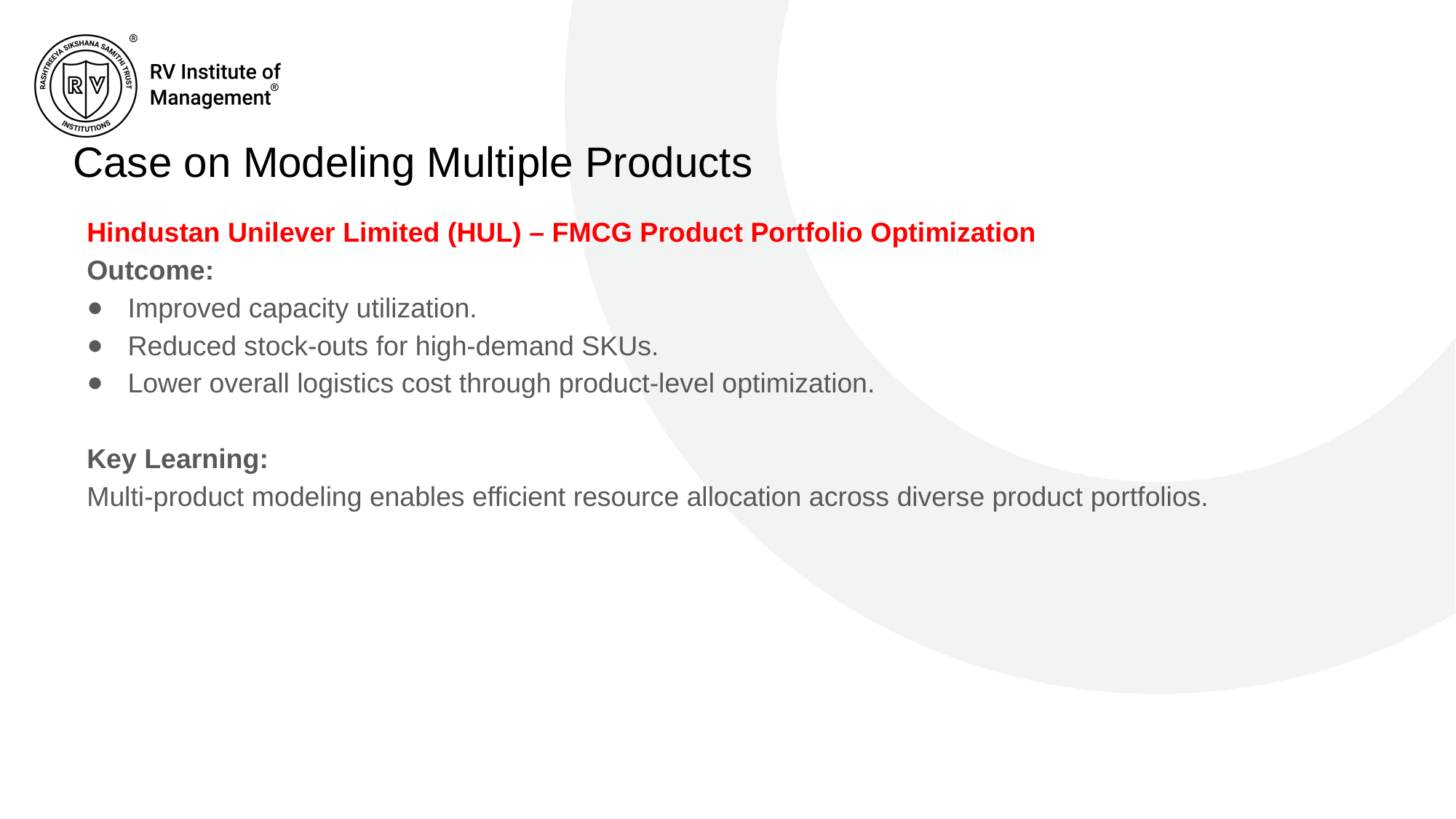

# Case on Modeling Multiple Products
Hindustan Unilever Limited (HUL) – FMCG Product Portfolio Optimization
Outcome:
Improved capacity utilization.
Reduced stock-outs for high-demand SKUs.
Lower overall logistics cost through product-level optimization.

Key Learning:
Multi-product modeling enables efficient resource allocation across diverse product portfolios.